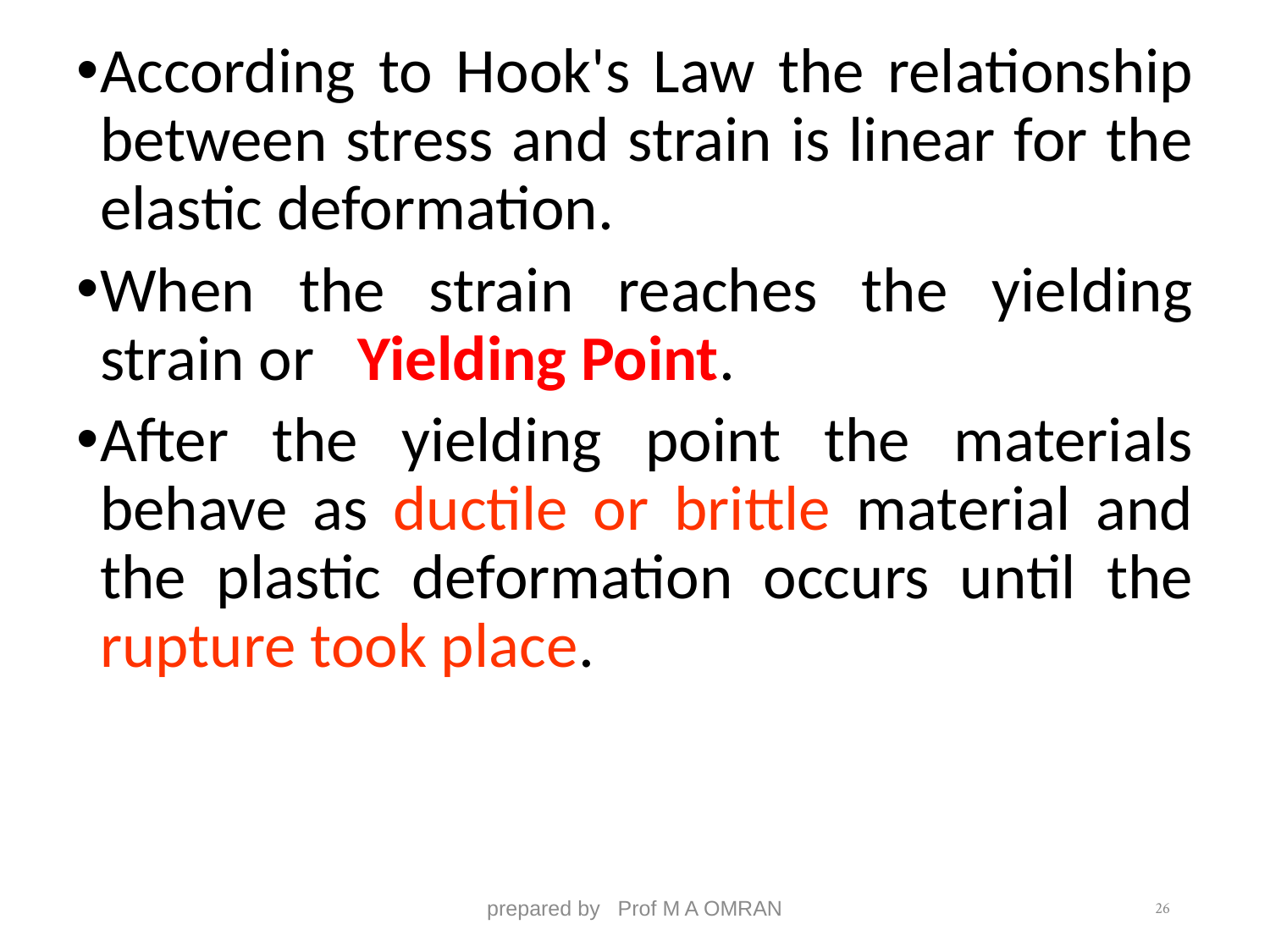

According to Hook's Law the relationship between stress and strain is linear for the elastic deformation.
When the strain reaches the yielding strain or   Yielding Point.
After the yielding point the materials behave as ductile or brittle material and the plastic deformation occurs until the rupture took place.

prepared by   Prof M A OMRAN
26